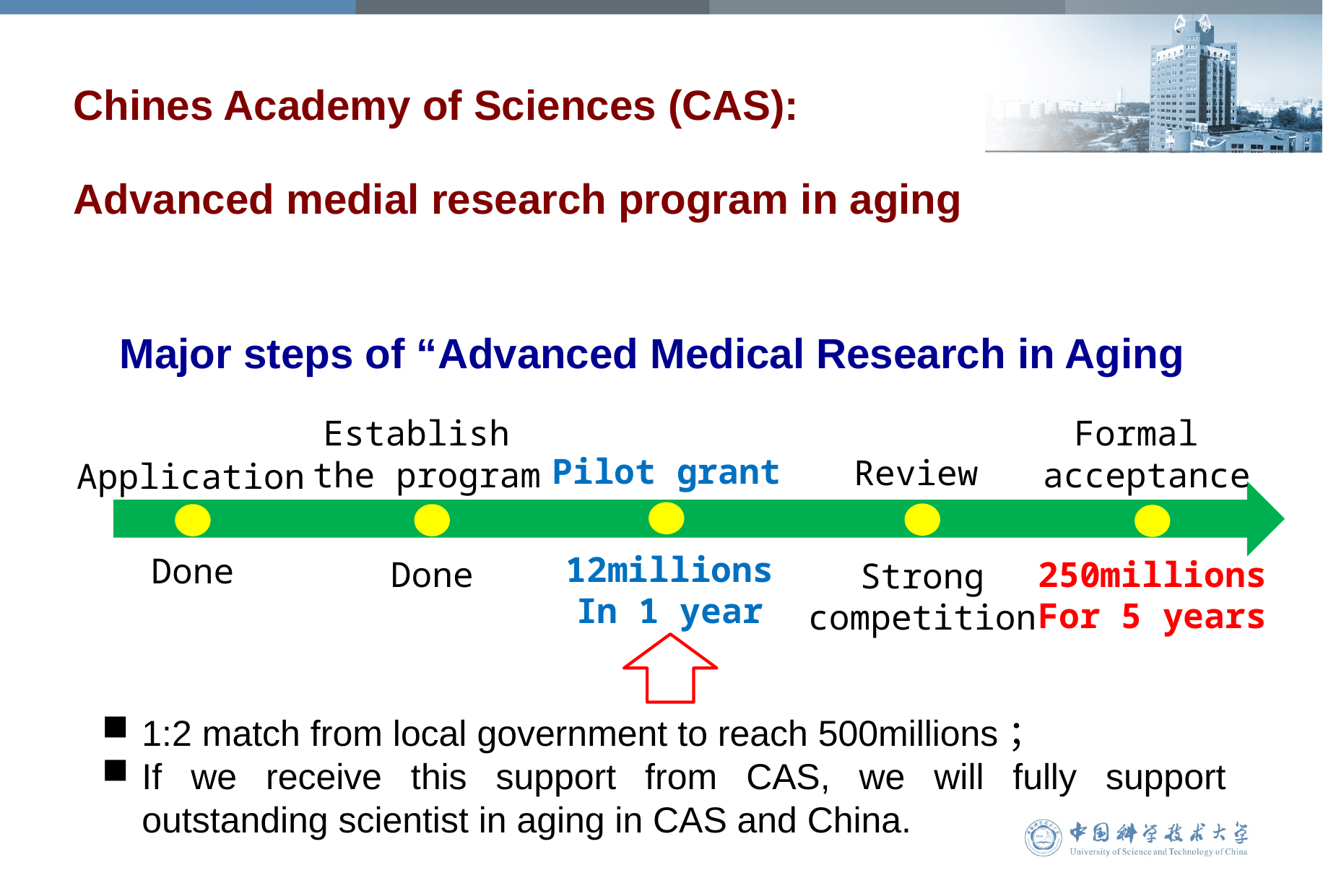

Chines Academy of Sciences (CAS):

Advanced medial research program in aging
Major steps of “Advanced Medical Research in Aging
Establish
the program
Formal
acceptance
Pilot grant
Review
Application

12millions
In 1 year
Done
250millions
For 5 years
Done
Strong
competition

1:2 match from local government to reach 500millions；
If we receive this support from CAS, we will fully support outstanding scientist in aging in CAS and China.